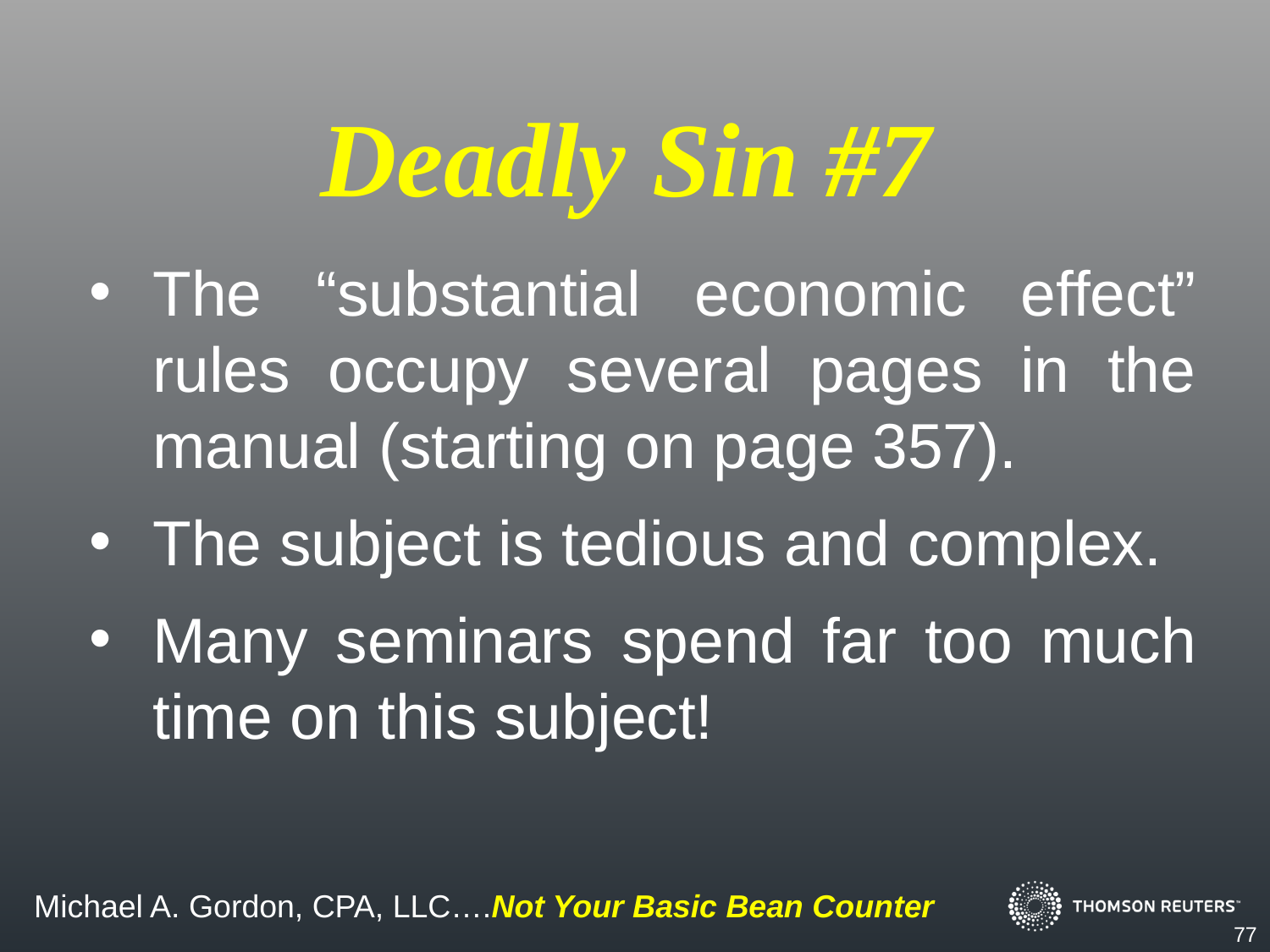

Deadly Sin #7
The “substantial economic effect” rules occupy several pages in the manual (starting on page 357).
The subject is tedious and complex.
Many seminars spend far too much time on this subject!
77